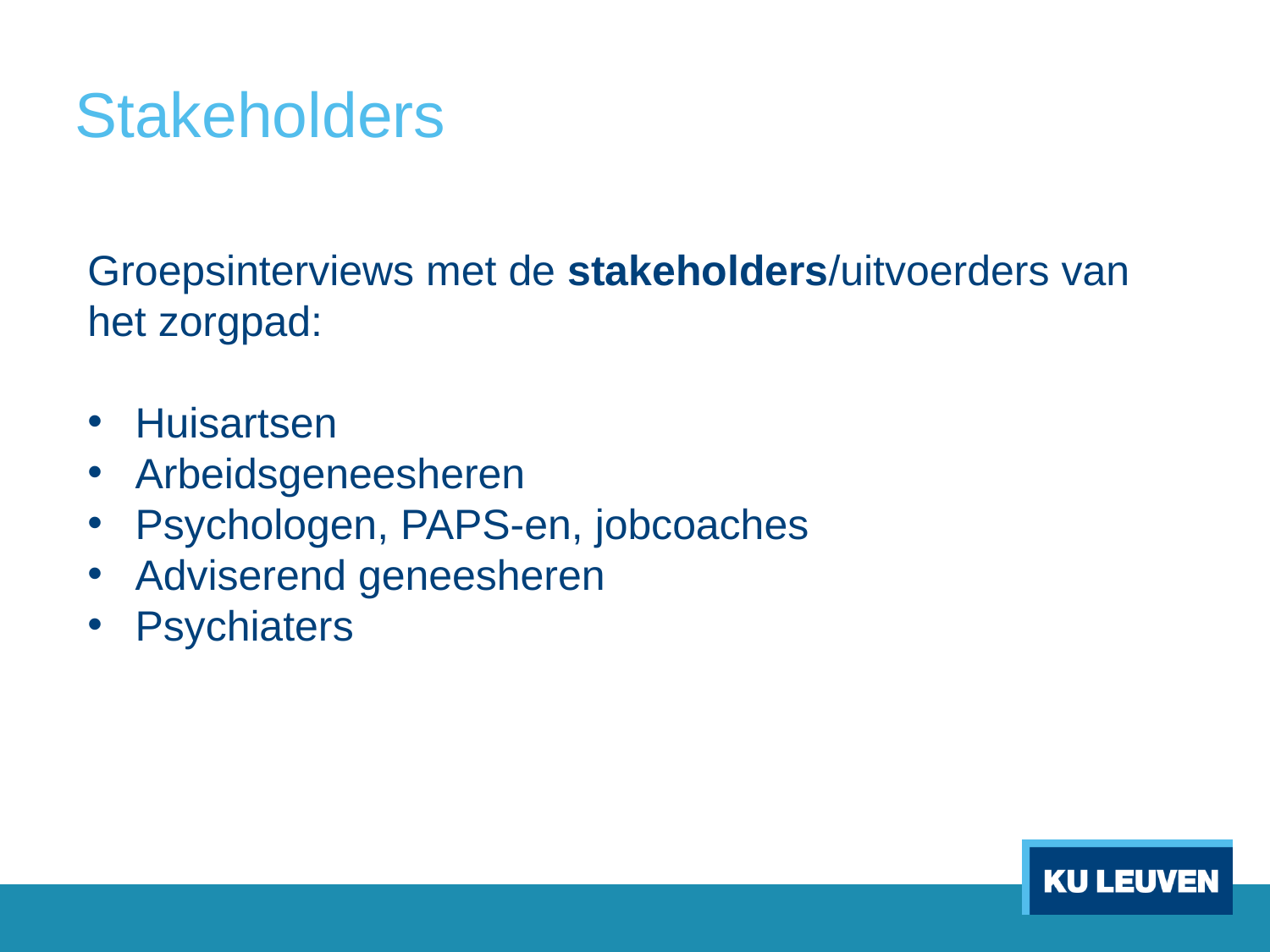

# Stakeholders
Groepsinterviews met de stakeholders/uitvoerders van het zorgpad:

Huisartsen
Arbeidsgeneesheren
Psychologen, PAPS-en, jobcoaches
Adviserend geneesheren
Psychiaters